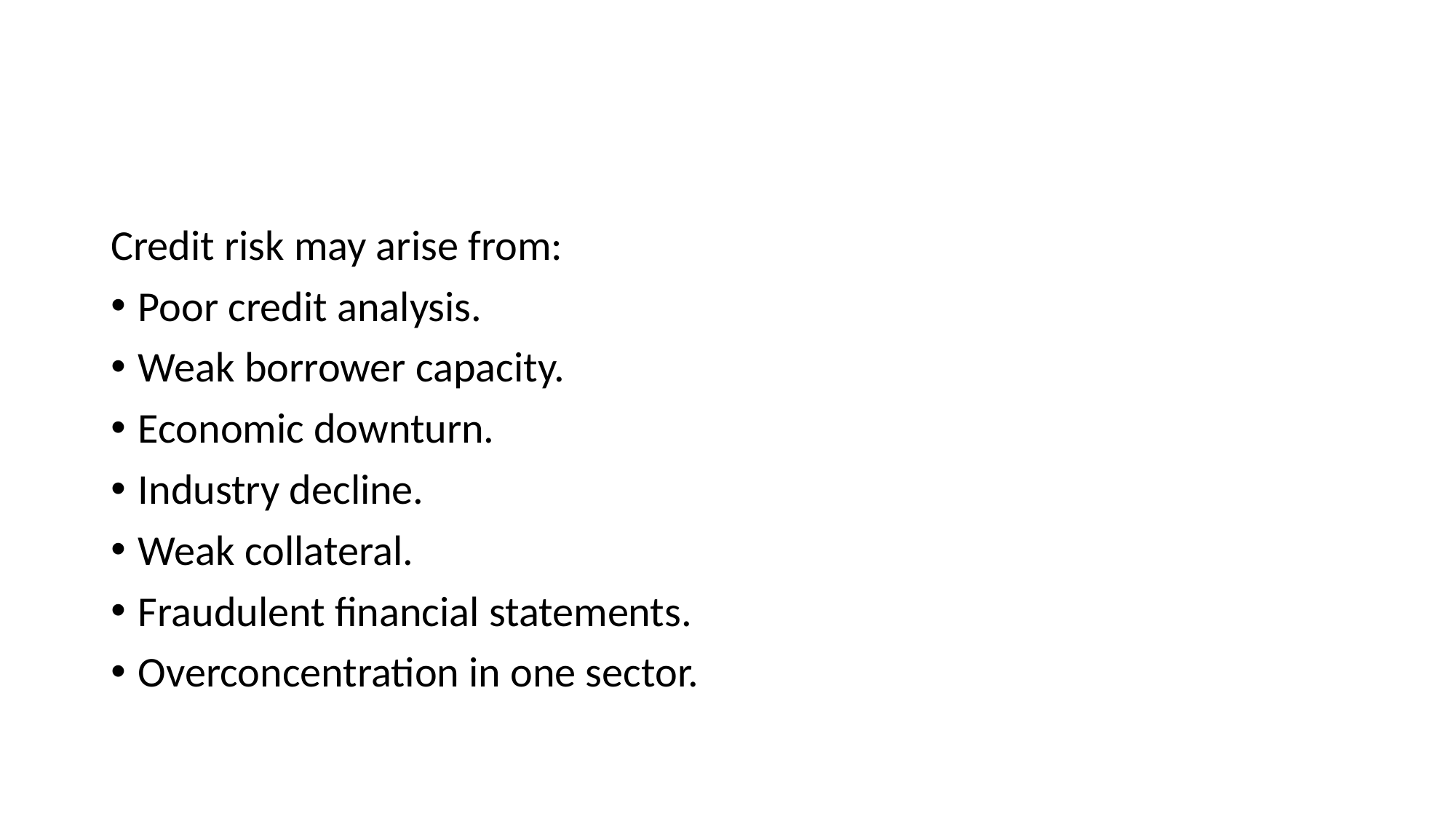

#
Credit risk may arise from:
Poor credit analysis.
Weak borrower capacity.
Economic downturn.
Industry decline.
Weak collateral.
Fraudulent financial statements.
Overconcentration in one sector.